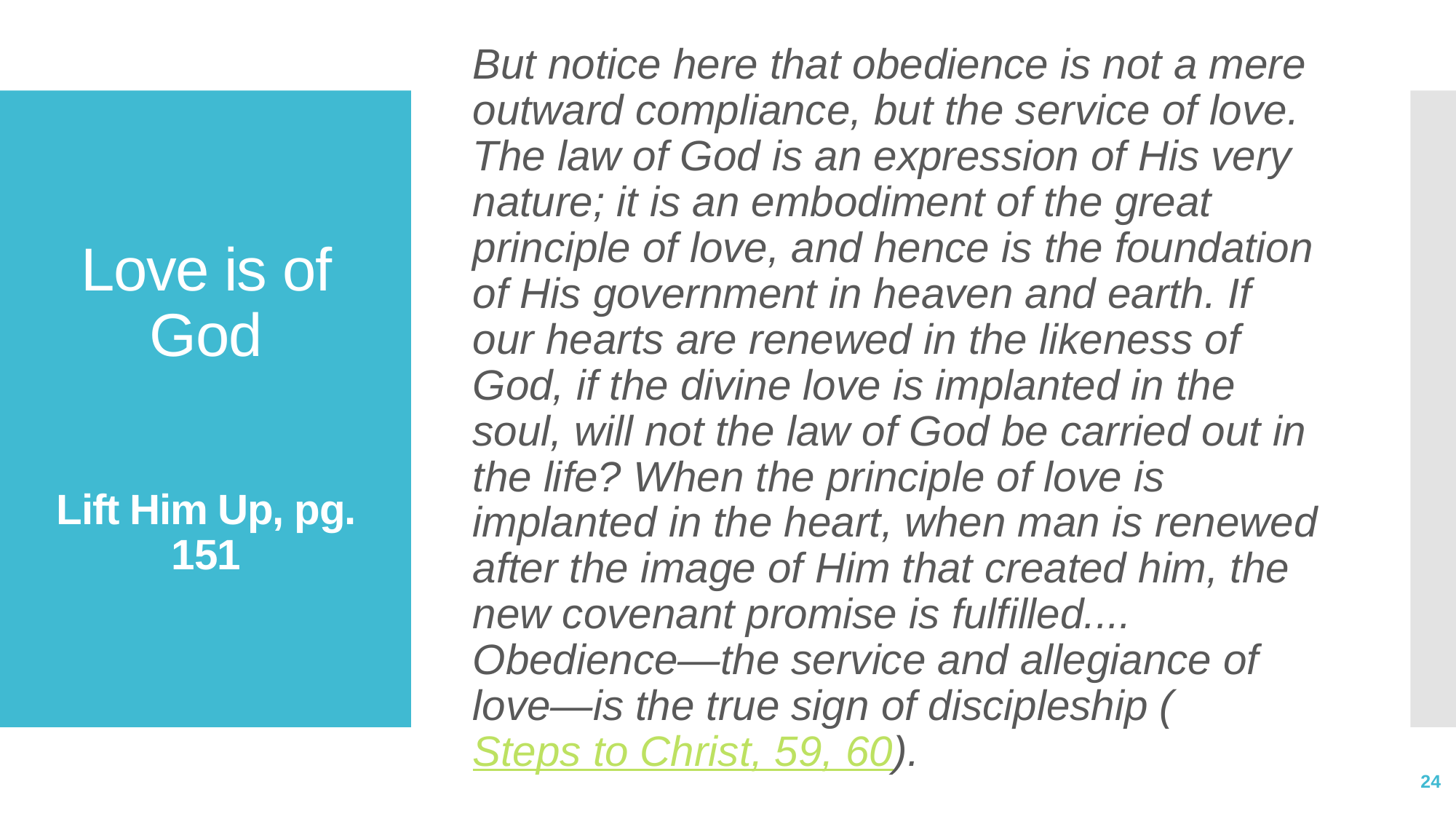

But notice here that obedience is not a mere outward compliance, but the service of love. The law of God is an expression of His very nature; it is an embodiment of the great principle of love, and hence is the foundation of His government in heaven and earth. If our hearts are renewed in the likeness of God, if the divine love is implanted in the soul, will not the law of God be carried out in the life? When the principle of love is implanted in the heart, when man is renewed after the image of Him that created him, the new covenant promise is fulfilled.... Obedience—the service and allegiance of love—is the true sign of discipleship (Steps to Christ, 59, 60).
# Love is of God Lift Him Up, pg. 151
24